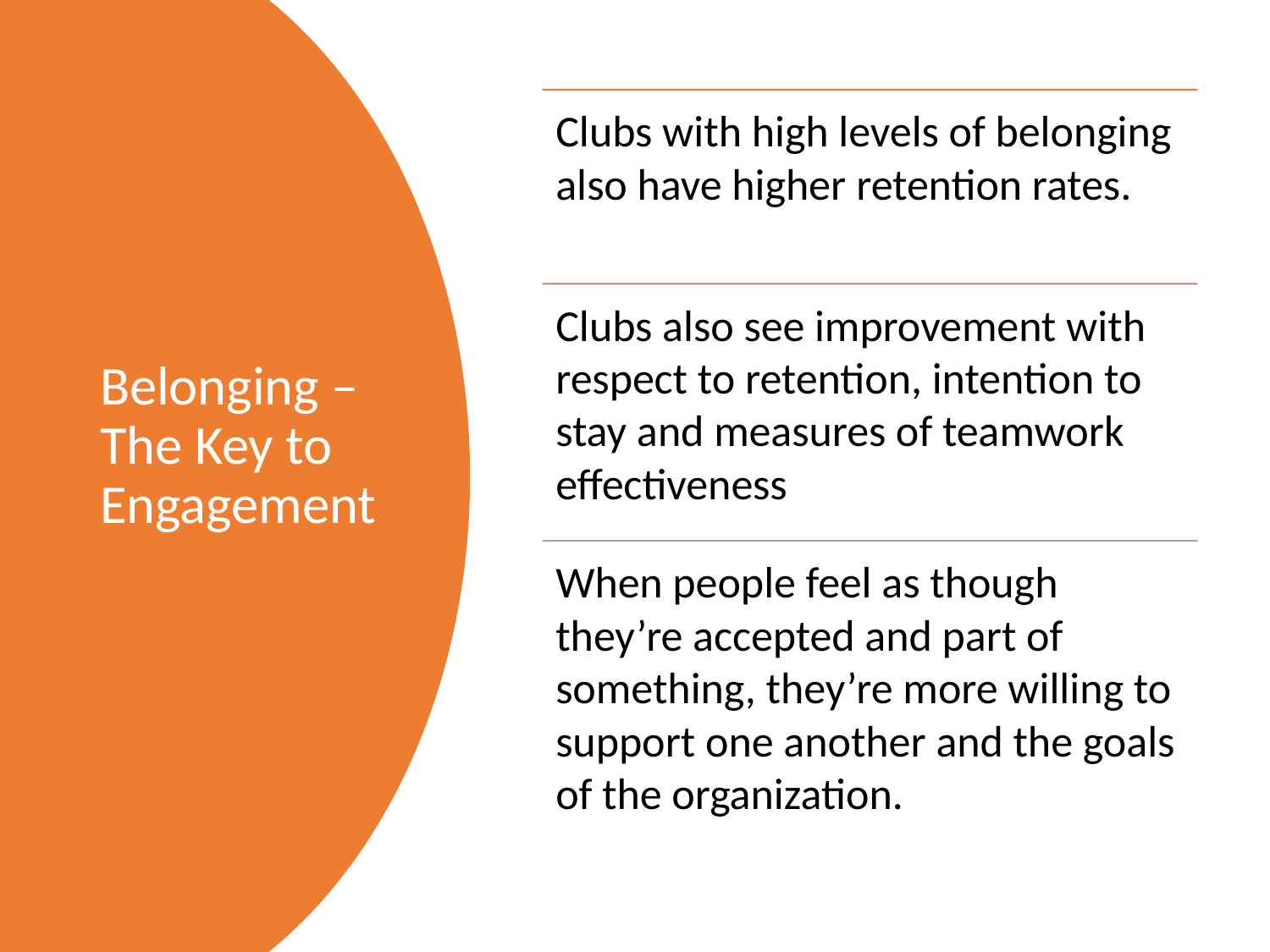

Clubs with high levels of belonging also have higher retention rates.
Clubs also see improvement with respect to retention, intention to stay and measures of teamwork effectiveness
When people feel as though they’re accepted and part of something, they’re more willing to support one another and the goals of the organization.
# Belonging – The Key to Engagement